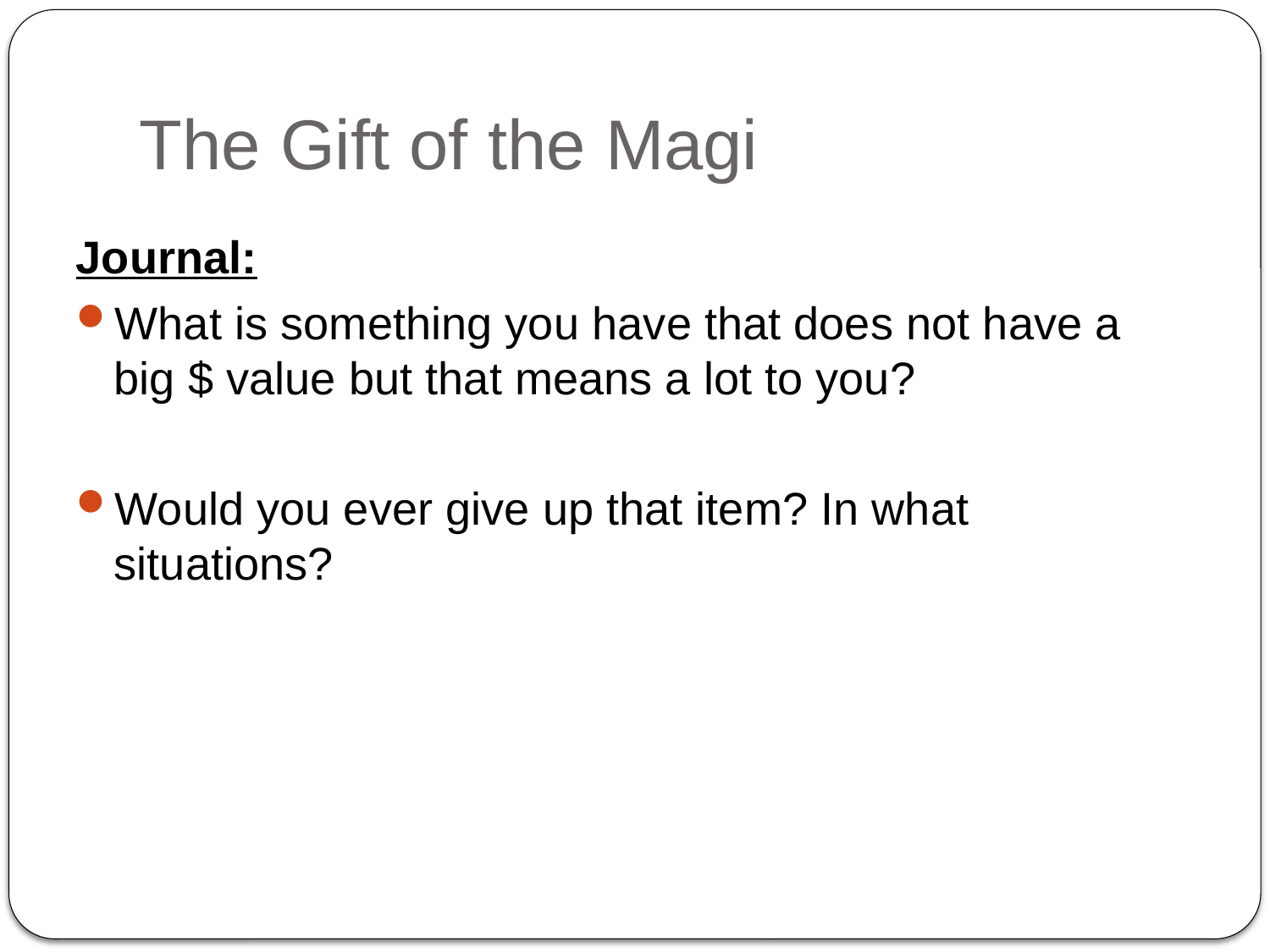

# The Gift of the Magi
Journal:
What is something you have that does not have a big $ value but that means a lot to you?

Would you ever give up that item? In what situations?